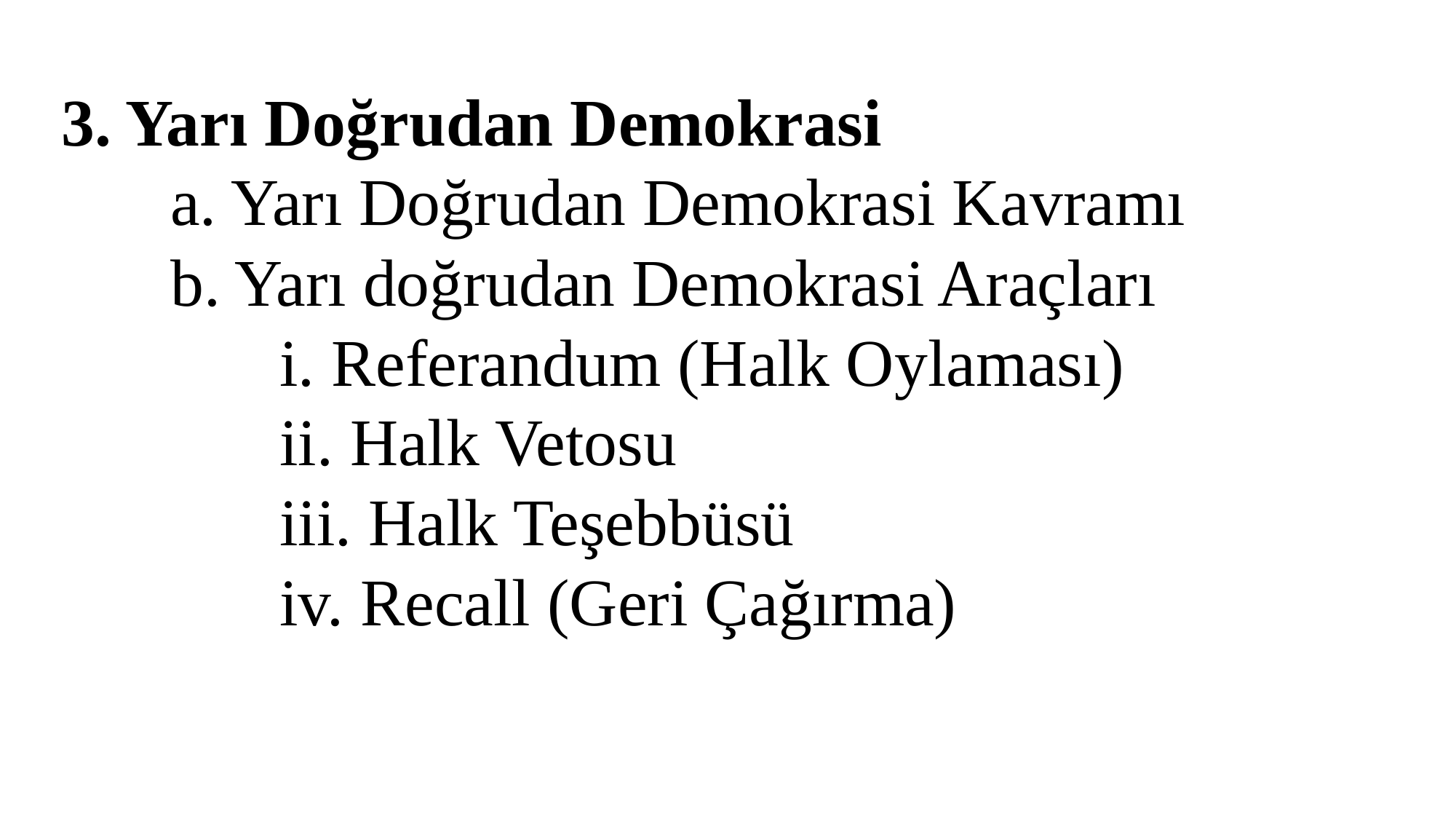

3. Yarı Doğrudan Demokrasi
	a. Yarı Doğrudan Demokrasi Kavramı
	b. Yarı doğrudan Demokrasi Araçları
		i. Referandum (Halk Oylaması)
		ii. Halk Vetosu
		iii. Halk Teşebbüsü
		iv. Recall (Geri Çağırma)